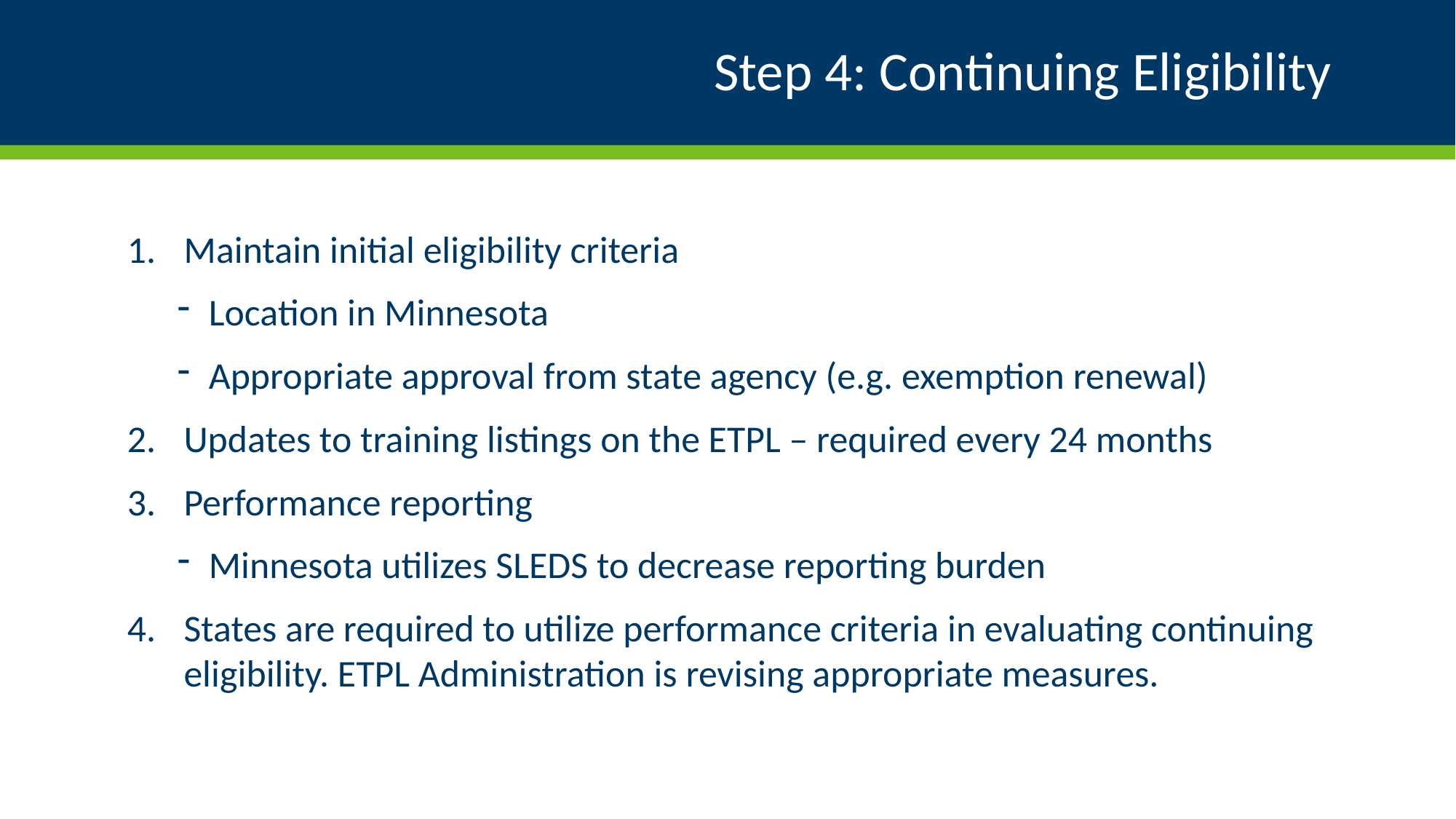

# Step 4: Continuing Eligibility
Maintain initial eligibility criteria
Location in Minnesota
Appropriate approval from state agency (e.g. exemption renewal)
Updates to training listings on the ETPL – required every 24 months
Performance reporting
Minnesota utilizes SLEDS to decrease reporting burden
States are required to utilize performance criteria in evaluating continuing eligibility. ETPL Administration is revising appropriate measures.